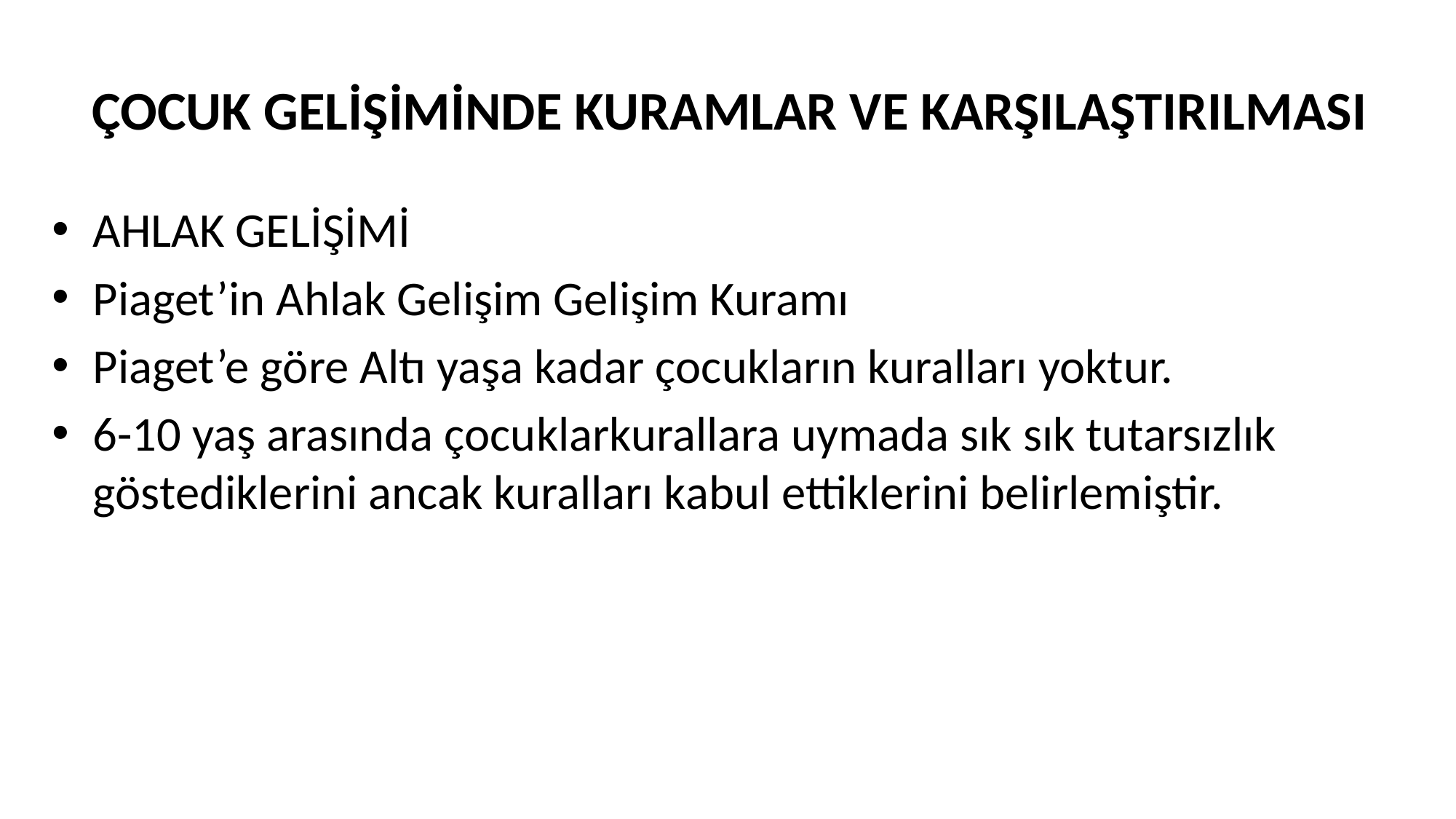

# ÇOCUK GELİŞİMİNDE KURAMLAR VE KARŞILAŞTIRILMASI
AHLAK GELİŞİMİ
Piaget’in Ahlak Gelişim Gelişim Kuramı
Piaget’e göre Altı yaşa kadar çocukların kuralları yoktur.
6-10 yaş arasında çocuklarkurallara uymada sık sık tutarsızlık göstediklerini ancak kuralları kabul ettiklerini belirlemiştir.